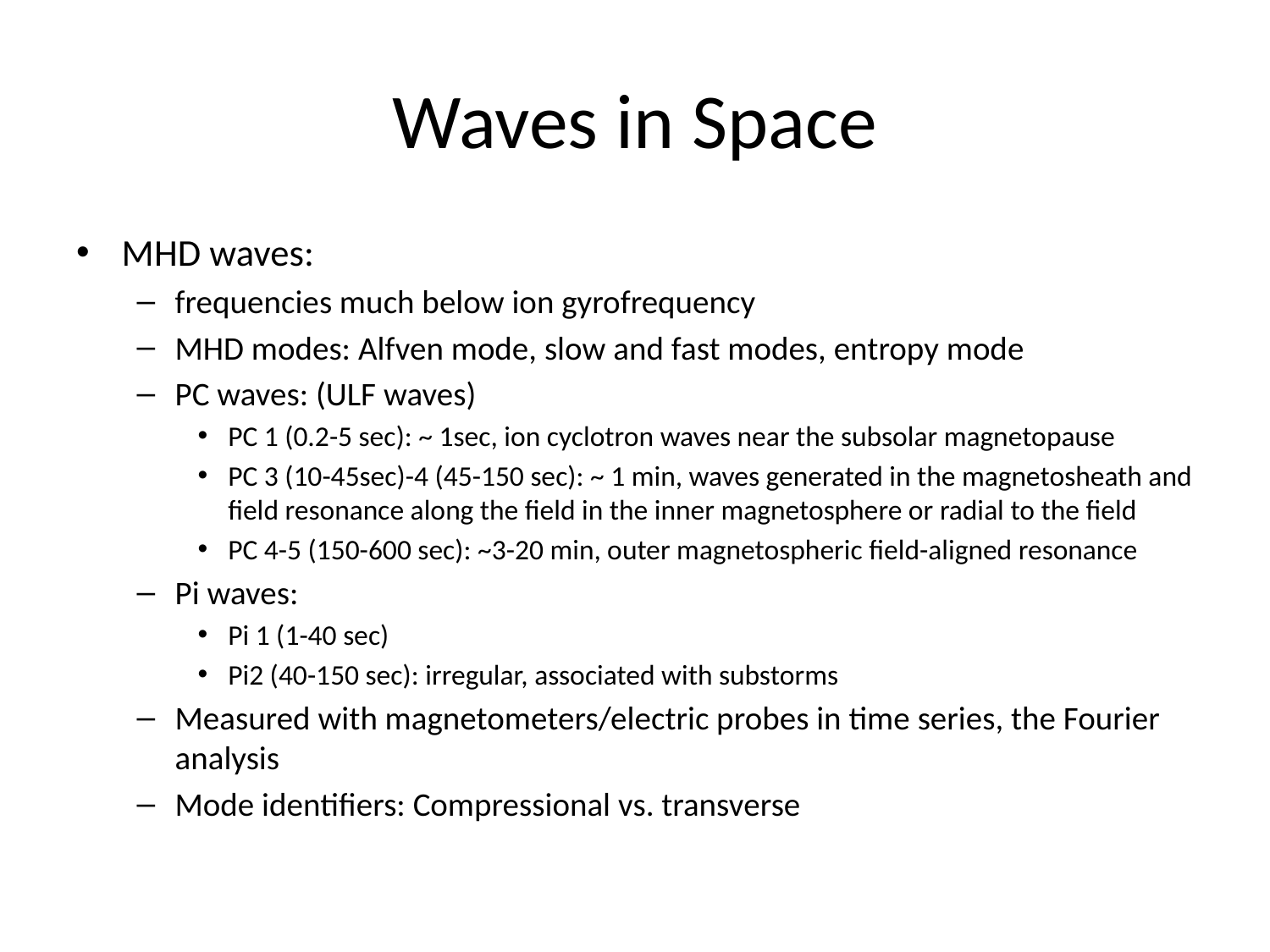

# Waves in Space
MHD waves:
frequencies much below ion gyrofrequency
MHD modes: Alfven mode, slow and fast modes, entropy mode
PC waves: (ULF waves)
PC 1 (0.2-5 sec): ~ 1sec, ion cyclotron waves near the subsolar magnetopause
PC 3 (10-45sec)-4 (45-150 sec): ~ 1 min, waves generated in the magnetosheath and field resonance along the field in the inner magnetosphere or radial to the field
PC 4-5 (150-600 sec): ~3-20 min, outer magnetospheric field-aligned resonance
Pi waves:
Pi 1 (1-40 sec)
Pi2 (40-150 sec): irregular, associated with substorms
Measured with magnetometers/electric probes in time series, the Fourier analysis
Mode identifiers: Compressional vs. transverse